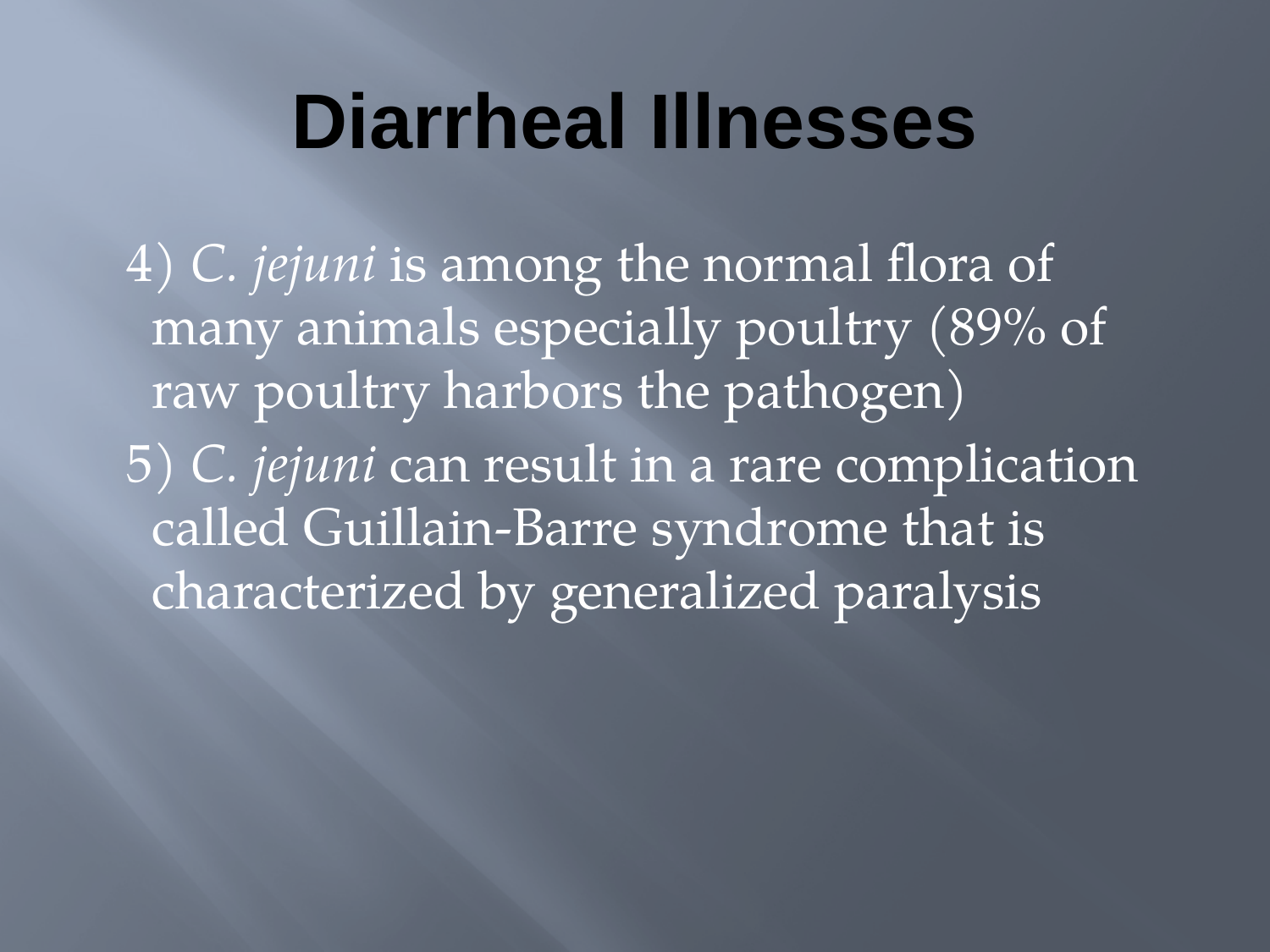

# Diarrheal Illnesses
4) C. jejuni is among the normal flora of many animals especially poultry (89% of raw poultry harbors the pathogen)
5) C. jejuni can result in a rare complication called Guillain-Barre syndrome that is characterized by generalized paralysis